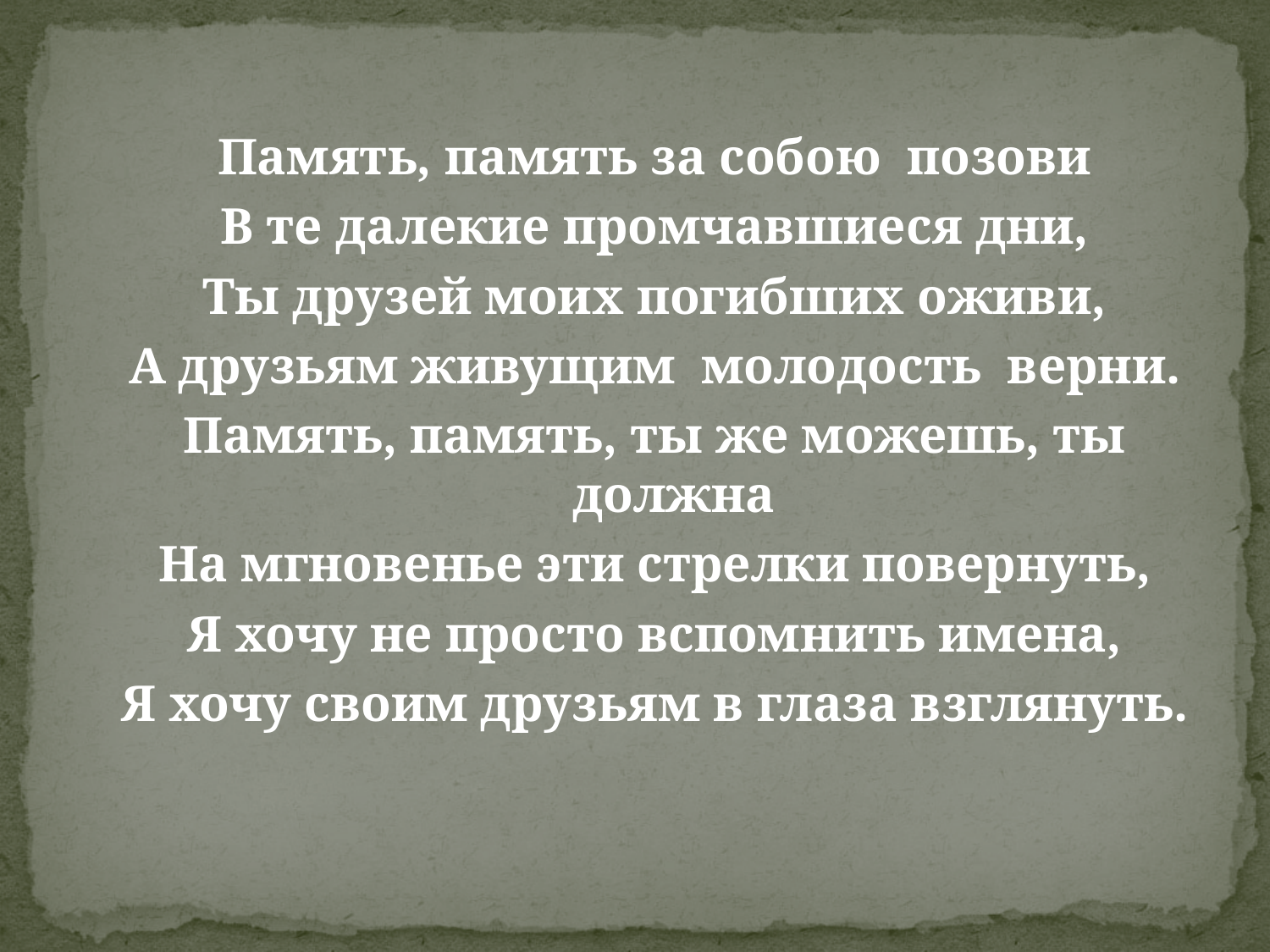

Память, память за собою  позови
В те далекие промчавшиеся дни,
Ты друзей моих погибших оживи,
А друзьям живущим  молодость  верни.
Память, память, ты же можешь, ты должна
На мгновенье эти стрелки повернуть,
Я хочу не просто вспомнить имена,
Я хочу своим друзьям в глаза взглянуть.